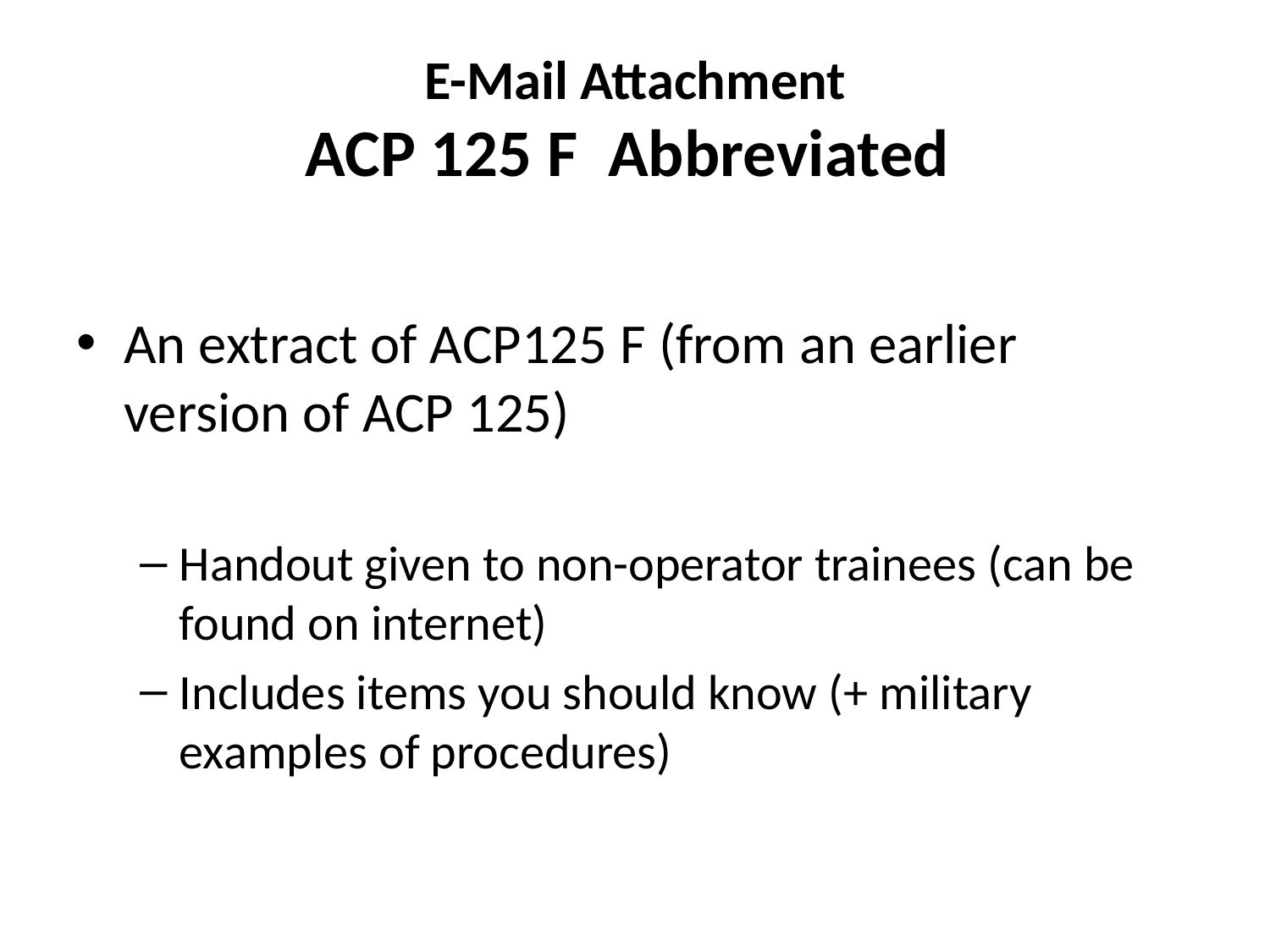

# E-Mail Attachment ACP 125 F  Abbreviated

An extract of ACP125 F (from an earlier version of ACP 125)

Handout given to non-operator trainees (can be found on internet)
Includes items you should know (+ military examples of procedures)